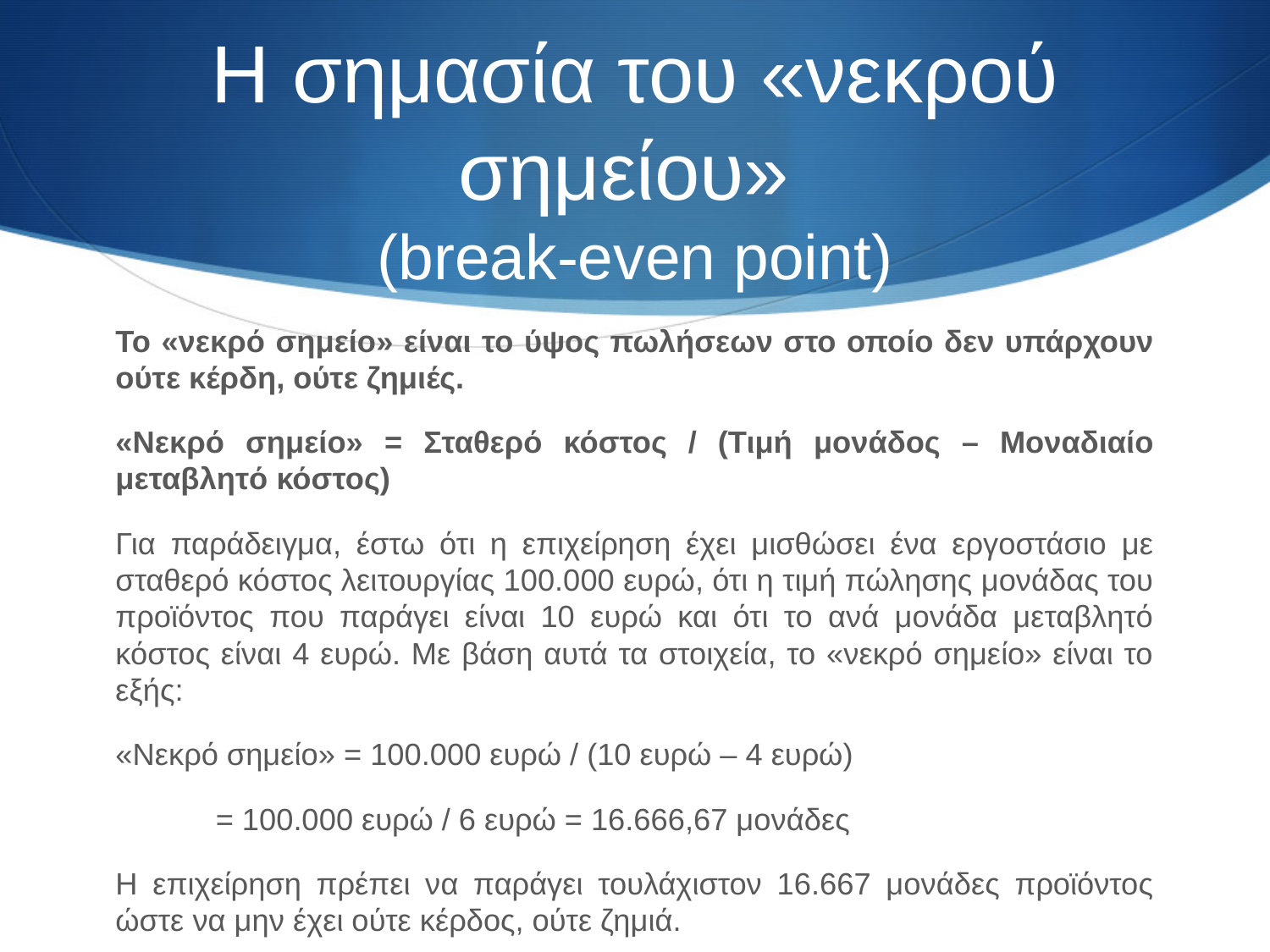

# Η σημασία του «νεκρού σημείου» (break-even point)
Το «νεκρό σημείο» είναι το ύψος πωλήσεων στο οποίο δεν υπάρχουν ούτε κέρδη, ούτε ζημιές.
«Νεκρό σημείο» = Σταθερό κόστος / (Τιμή μονάδος – Μοναδιαίο μεταβλητό κόστος)
Για παράδειγμα, έστω ότι η επιχείρηση έχει μισθώσει ένα εργοστάσιο με σταθερό κόστος λειτουργίας 100.000 ευρώ, ότι η τιμή πώλησης μονάδας του προϊόντος που παράγει είναι 10 ευρώ και ότι το ανά μονάδα μεταβλητό κόστος είναι 4 ευρώ. Με βάση αυτά τα στοιχεία, το «νεκρό σημείο» είναι το εξής:
«Νεκρό σημείο» = 100.000 ευρώ / (10 ευρώ – 4 ευρώ)
		= 100.000 ευρώ / 6 ευρώ = 16.666,67 μονάδες
Η επιχείρηση πρέπει να παράγει τουλάχιστον 16.667 μονάδες προϊόντος ώστε να μην έχει ούτε κέρδος, ούτε ζημιά.